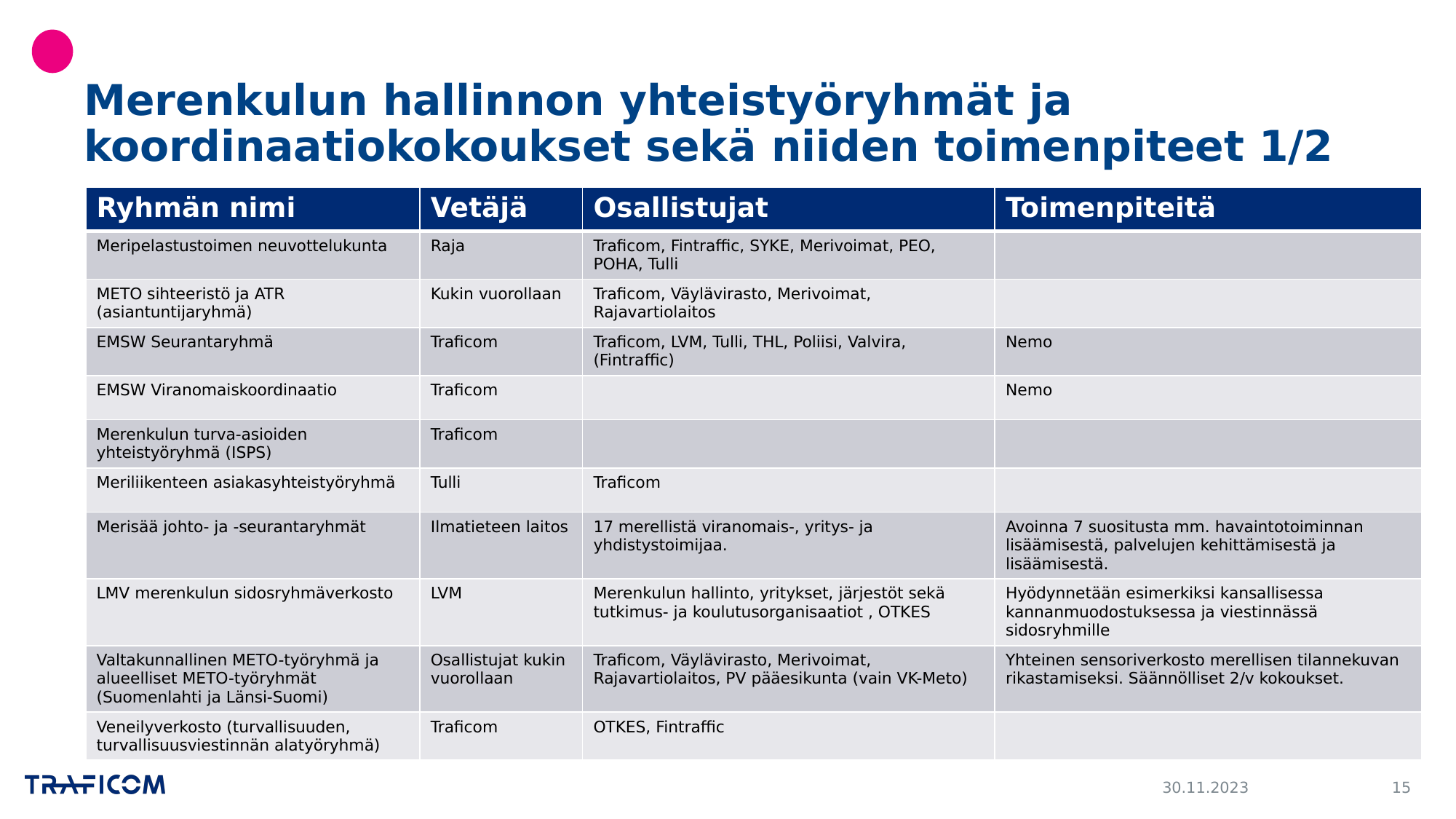

# Merenkulun hallinnon yhteistyöryhmät ja koordinaatiokokoukset sekä niiden toimenpiteet 1/2
| Ryhmän nimi | Vetäjä | Osallistujat | Toimenpiteitä |
| --- | --- | --- | --- |
| Meripelastustoimen neuvottelukunta | Raja | Traficom, Fintraffic, SYKE, Merivoimat, PEO, POHA, Tulli |  |
| METO sihteeristö ja ATR (asiantuntijaryhmä) | Kukin vuorollaan | Traficom, Väylävirasto, Merivoimat, Rajavartiolaitos |  |
| EMSW Seurantaryhmä | Traficom | Traficom, LVM, Tulli, THL, Poliisi, Valvira,  (Fintraffic) | Nemo |
| EMSW Viranomaiskoordinaatio | Traficom |  | Nemo |
| Merenkulun turva-asioiden yhteistyöryhmä (ISPS) | Traficom |  |  |
| Meriliikenteen asiakasyhteistyöryhmä | Tulli | Traficom |  |
| Merisää johto- ja -seurantaryhmät | Ilmatieteen laitos | 17 merellistä viranomais-, yritys- ja yhdistystoimijaa. | Avoinna 7 suositusta mm. havaintotoiminnan lisäämisestä, palvelujen kehittämisestä ja lisäämisestä. |
| LMV merenkulun sidosryhmäverkosto | LVM | Merenkulun hallinto, yritykset, järjestöt sekä tutkimus- ja koulutusorganisaatiot , OTKES | Hyödynnetään esimerkiksi kansallisessa kannanmuodostuksessa ja viestinnässä sidosryhmille |
| Valtakunnallinen METO-työryhmä ja alueelliset METO-työryhmät (Suomenlahti ja Länsi-Suomi) | Osallistujat kukin vuorollaan | Traficom, Väylävirasto, Merivoimat, Rajavartiolaitos, PV pääesikunta (vain VK-Meto) | Yhteinen sensoriverkosto merellisen tilannekuvan rikastamiseksi. Säännölliset 2/v kokoukset. |
| Veneilyverkosto (turvallisuuden, turvallisuusviestinnän alatyöryhmä) | Traficom | OTKES, Fintraffic |  |
30.11.2023
15